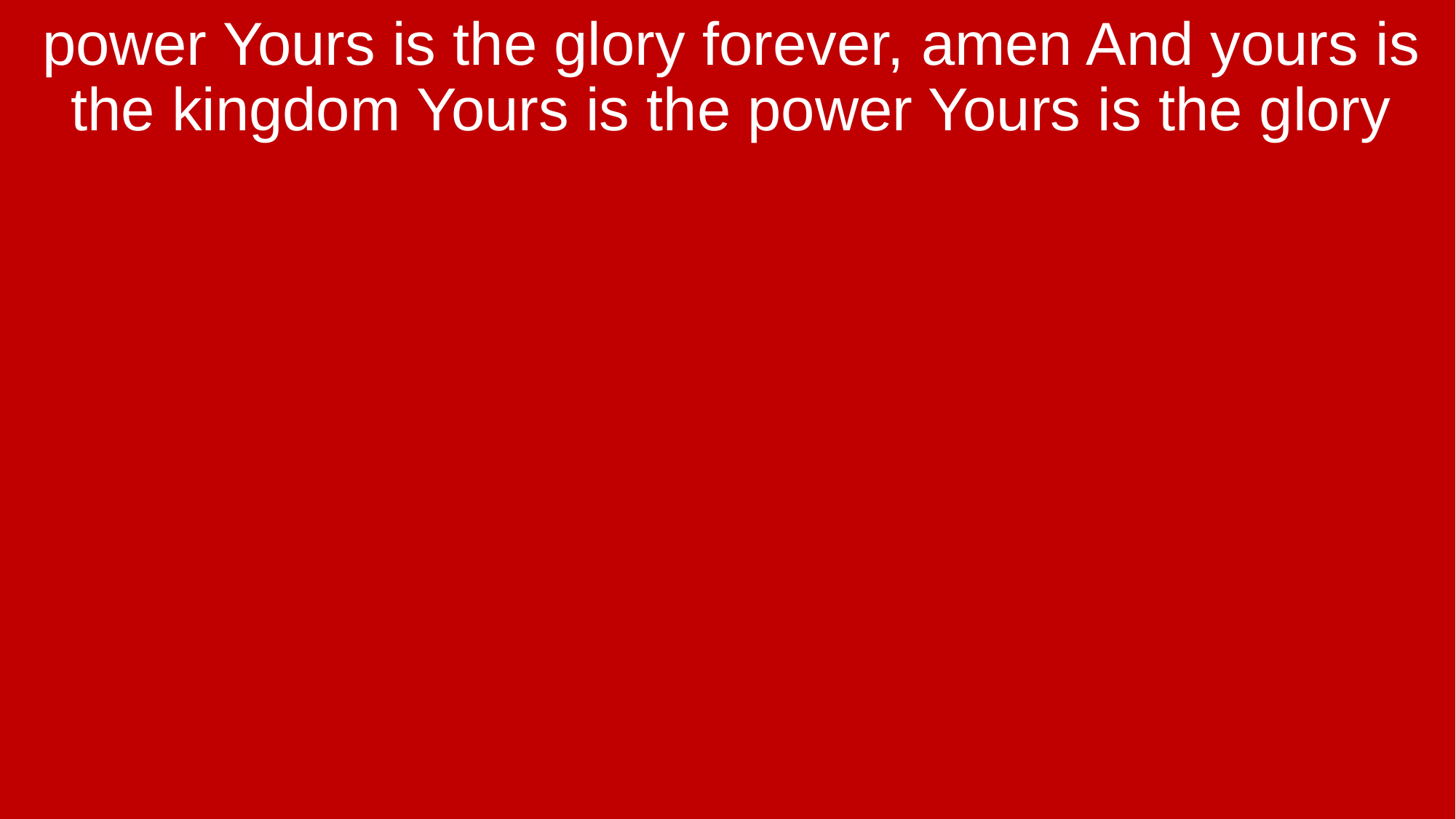

power Yours is the glory forever, amen And yours is the kingdom Yours is the power Yours is the glory